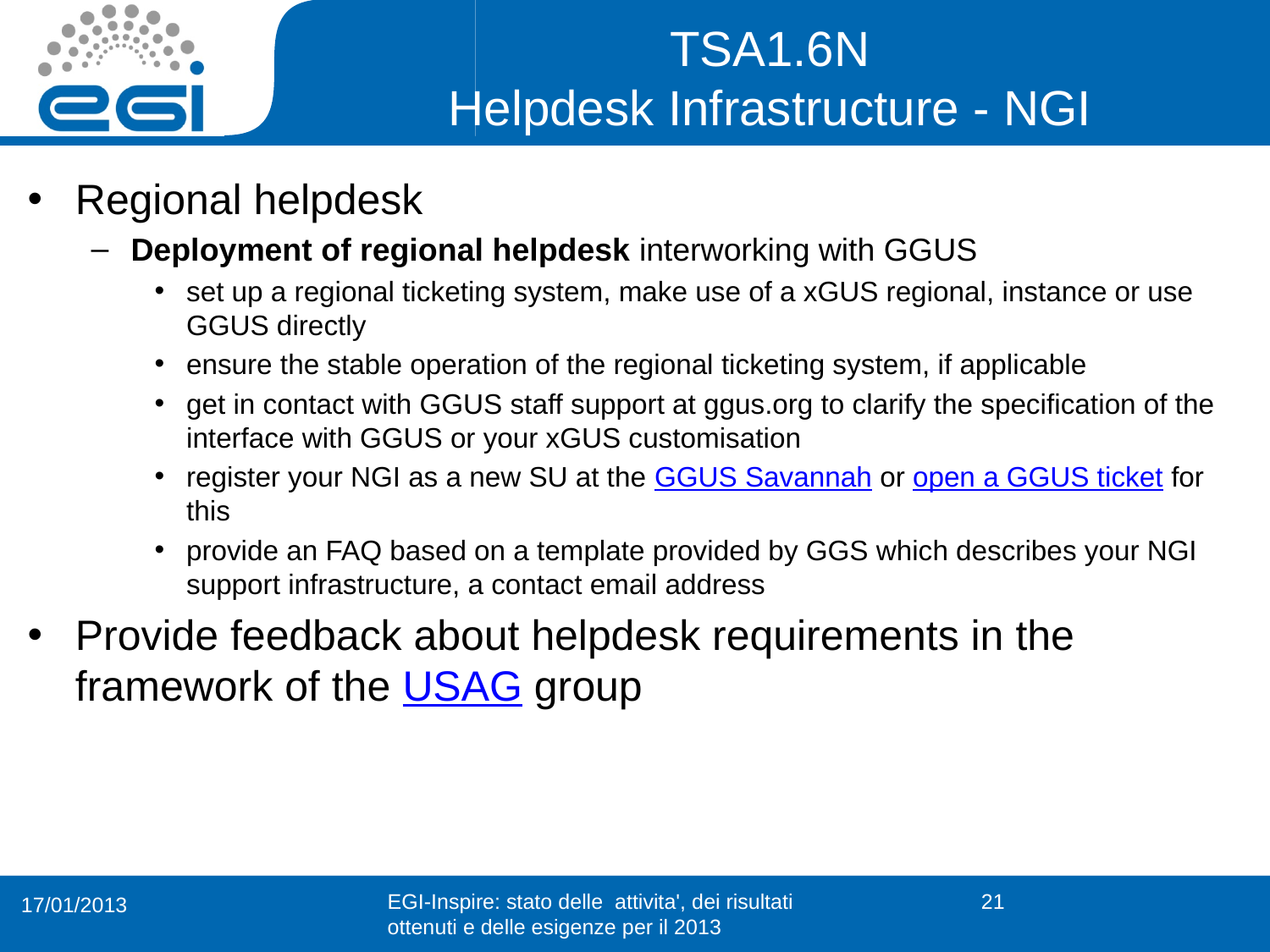

# TSA1.6N Helpdesk Infrastructure - NGI
Regional helpdesk
Deployment of regional helpdesk interworking with GGUS
set up a regional ticketing system, make use of a xGUS regional, instance or use GGUS directly
ensure the stable operation of the regional ticketing system, if applicable
get in contact with GGUS staff support at ggus.org to clarify the specification of the interface with GGUS or your xGUS customisation
register your NGI as a new SU at the GGUS Savannah or open a GGUS ticket for this
provide an FAQ based on a template provided by GGS which describes your NGI support infrastructure, a contact email address
Provide feedback about helpdesk requirements in the framework of the USAG group

EGI-Inspire: stato delle  attivita', dei risultati ottenuti e delle esigenze per il 2013
21
17/01/2013